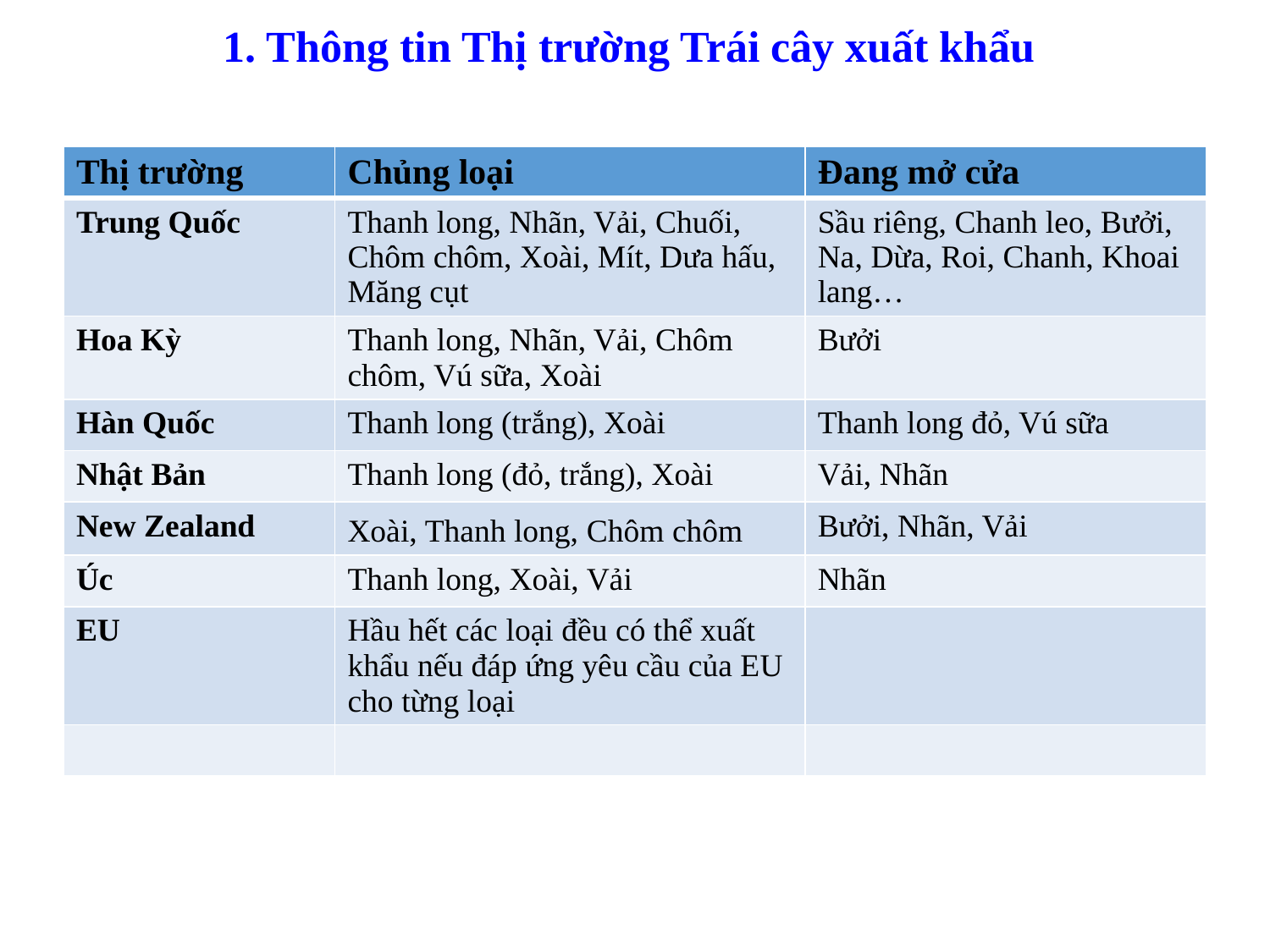

# 1. Thông tin Thị trường Trái cây xuất khẩu
| Thị trường | Chủng loại | Đang mở cửa |
| --- | --- | --- |
| Trung Quốc | Thanh long, Nhãn, Vải, Chuối, Chôm chôm, Xoài, Mít, Dưa hấu, Măng cụt | Sầu riêng, Chanh leo, Bưởi, Na, Dừa, Roi, Chanh, Khoai lang… |
| Hoa Kỳ | Thanh long, Nhãn, Vải, Chôm chôm, Vú sữa, Xoài | Bưởi |
| Hàn Quốc | Thanh long (trắng), Xoài | Thanh long đỏ, Vú sữa |
| Nhật Bản | Thanh long (đỏ, trắng), Xoài | Vải, Nhãn |
| New Zealand | Xoài, Thanh long, Chôm chôm | Bưởi, Nhãn, Vải |
| Úc | Thanh long, Xoài, Vải | Nhãn |
| EU | Hầu hết các loại đều có thể xuất khẩu nếu đáp ứng yêu cầu của EU cho từng loại |  |
|  |  |  |